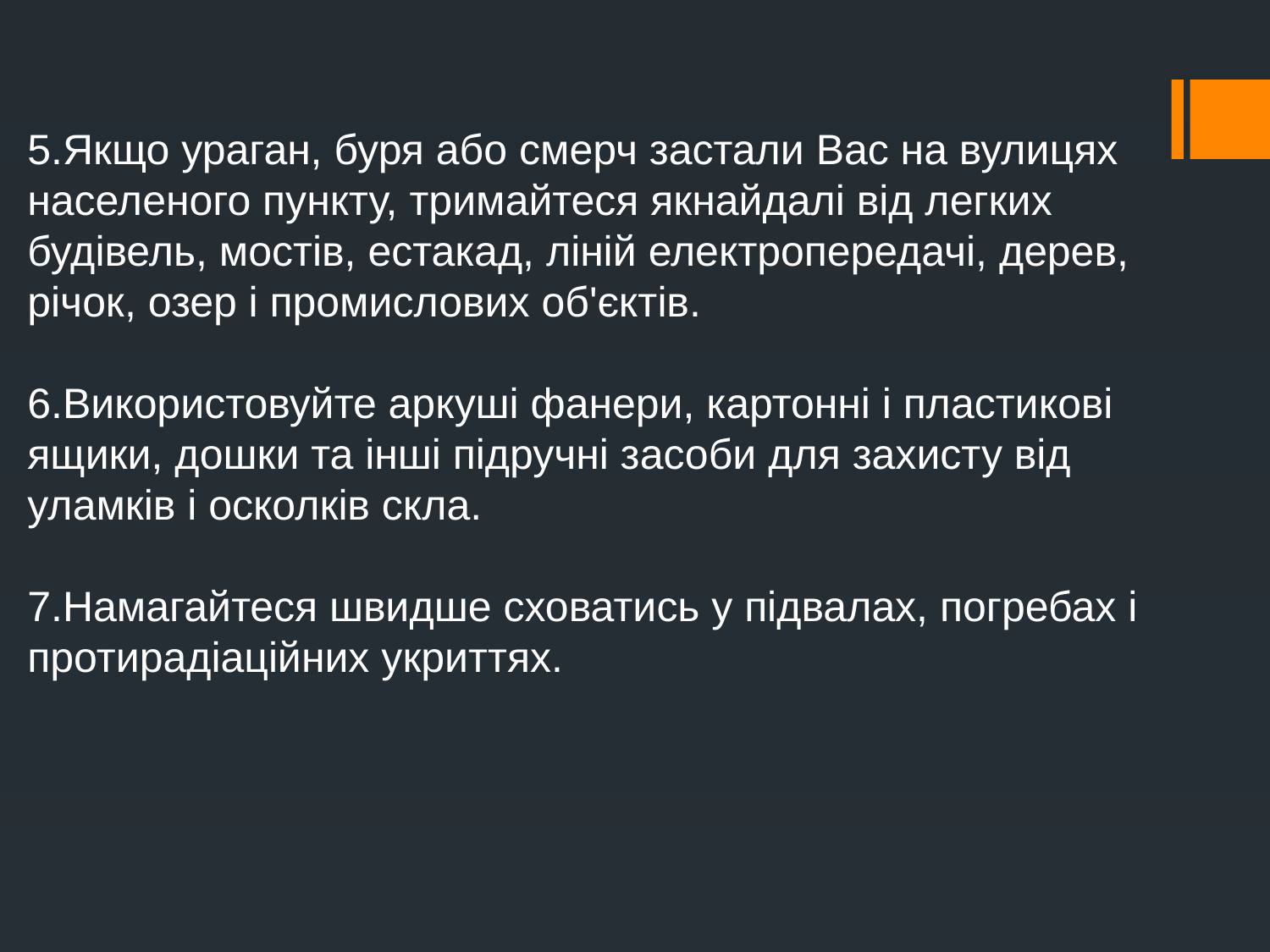

5.Якщо ураган, буря або смерч застали Вас на вулицях населеного пункту, тримайтеся якнайдалі від легких будівель, мостів, естакад, ліній електропередачі, дерев, річок, озер і промислових об'єктів.

6.Використовуйте аркуші фанери, картонні і пластикові ящики, дошки та інші підручні засоби для захисту від уламків і осколків скла.

7.Намагайтеся швидше сховатись у підвалах, погребах і протирадіаційних укриттях.